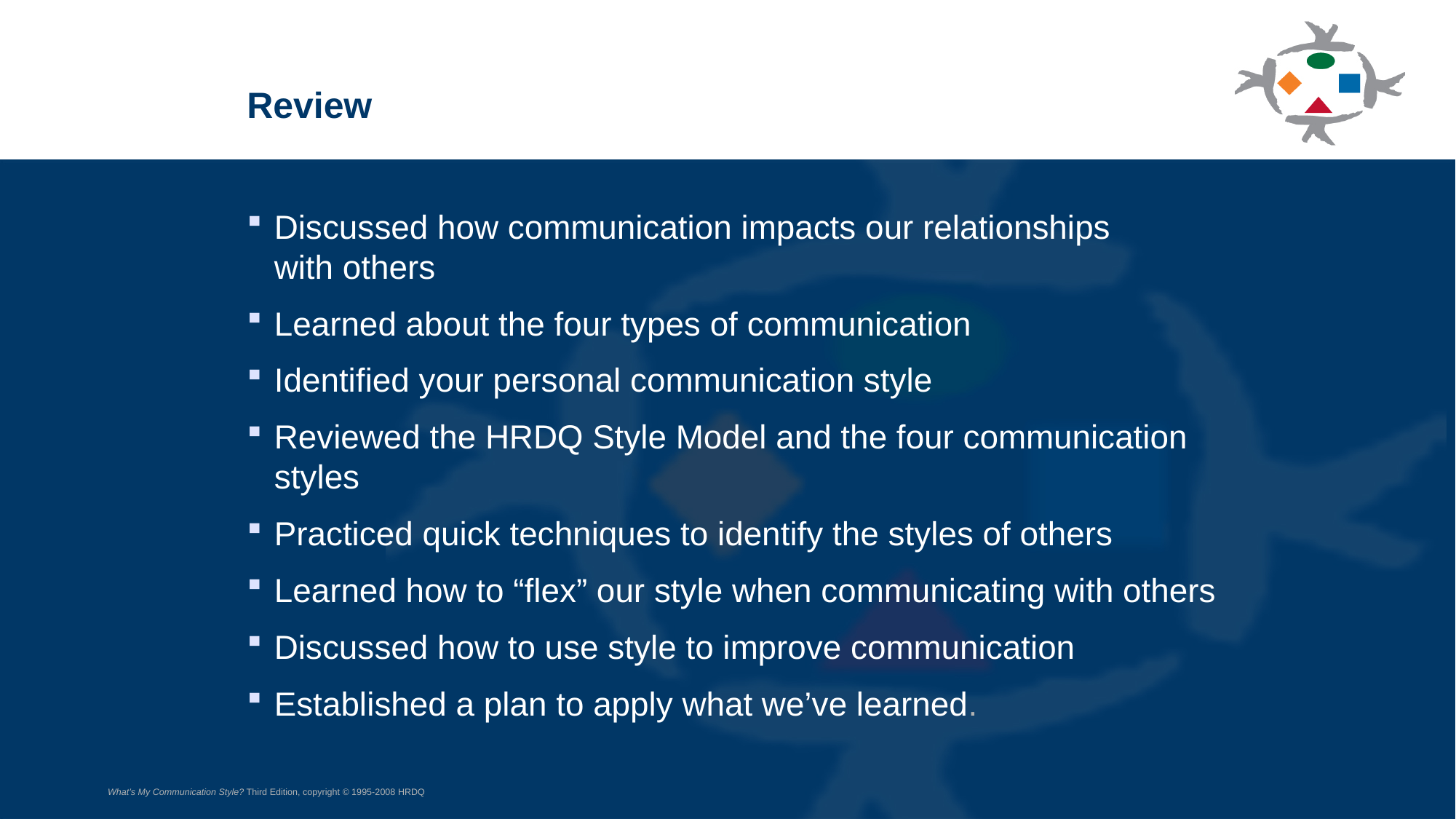

Review
Discussed how communication impacts our relationships
with others
Learned about the four types of communication
Identified your personal communication style
Reviewed the HRDQ Style Model and the four communication styles
Practiced quick techniques to identify the styles of others
Learned how to “flex” our style when communicating with others
Discussed how to use style to improve communication
Established a plan to apply what we’ve learned.